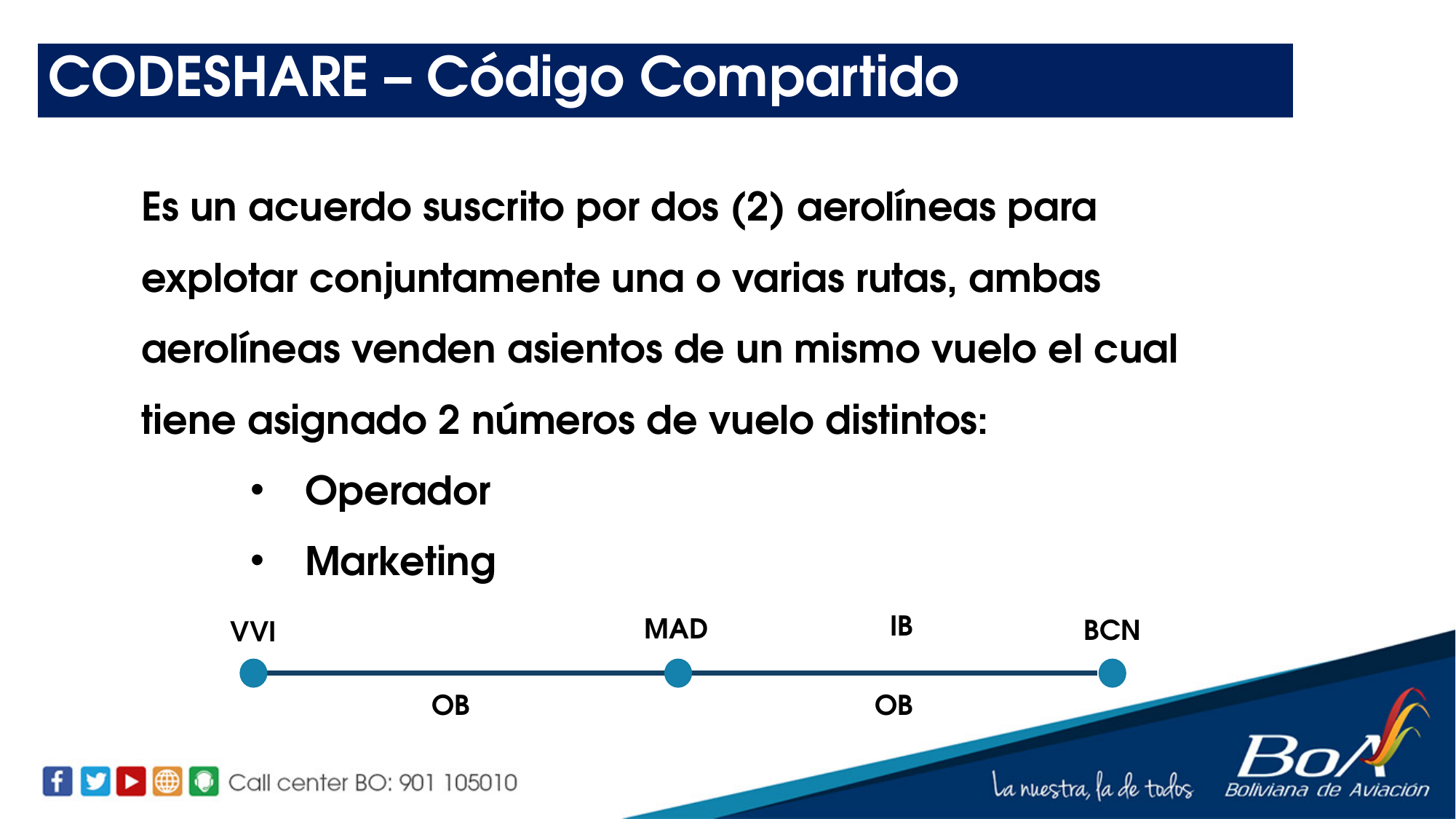

CODESHARE – Código Compartido
Es un acuerdo suscrito por dos (2) aerolíneas para explotar conjuntamente una o varias rutas, ambas aerolíneas venden asientos de un mismo vuelo el cual tiene asignado 2 números de vuelo distintos:
Operador
Marketing
IB
MAD
BCN
VVI

OB
OB